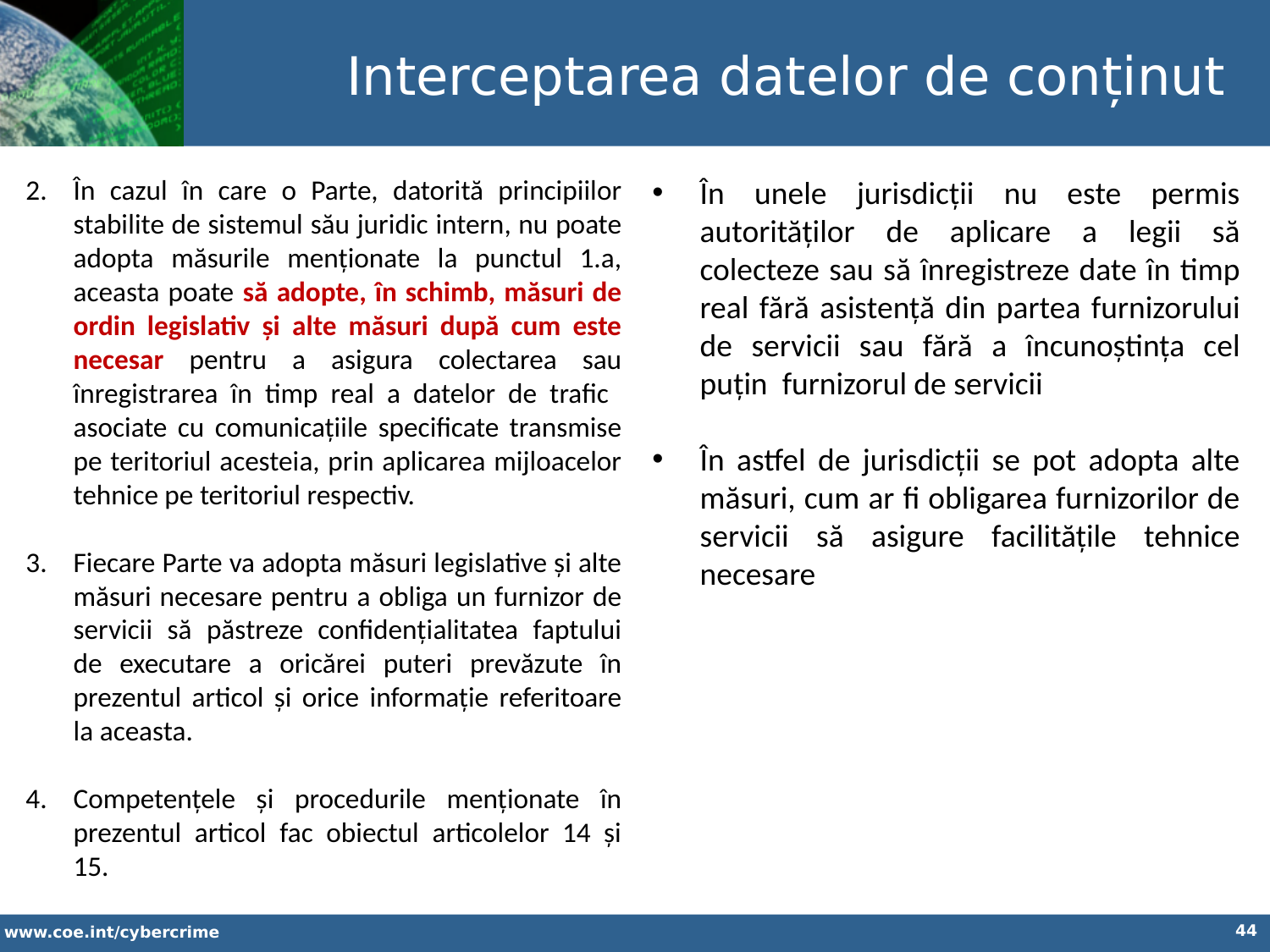

Interceptarea datelor de conținut
În cazul în care o Parte, datorită principiilor stabilite de sistemul său juridic intern, nu poate adopta măsurile menționate la punctul 1.a, aceasta poate să adopte, în schimb, măsuri de ordin legislativ și alte măsuri după cum este necesar pentru a asigura colectarea sau înregistrarea în timp real a datelor de trafic  asociate cu comunicațiile specificate transmise pe teritoriul acesteia, prin aplicarea mijloacelor tehnice pe teritoriul respectiv.

Fiecare Parte va adopta măsuri legislative și alte măsuri necesare pentru a obliga un furnizor de servicii să păstreze confidențialitatea faptului de executare a oricărei puteri prevăzute în prezentul articol și orice informație referitoare la aceasta.

Competențele și procedurile menționate în prezentul articol fac obiectul articolelor 14 și 15.
În unele jurisdicții nu este permis autorităților de aplicare a legii să colecteze sau să înregistreze date în timp real fără asistență din partea furnizorului de servicii sau fără a încunoștința cel puțin  furnizorul de servicii

În astfel de jurisdicții se pot adopta alte măsuri, cum ar fi obligarea furnizorilor de servicii să asigure facilitățile tehnice necesare